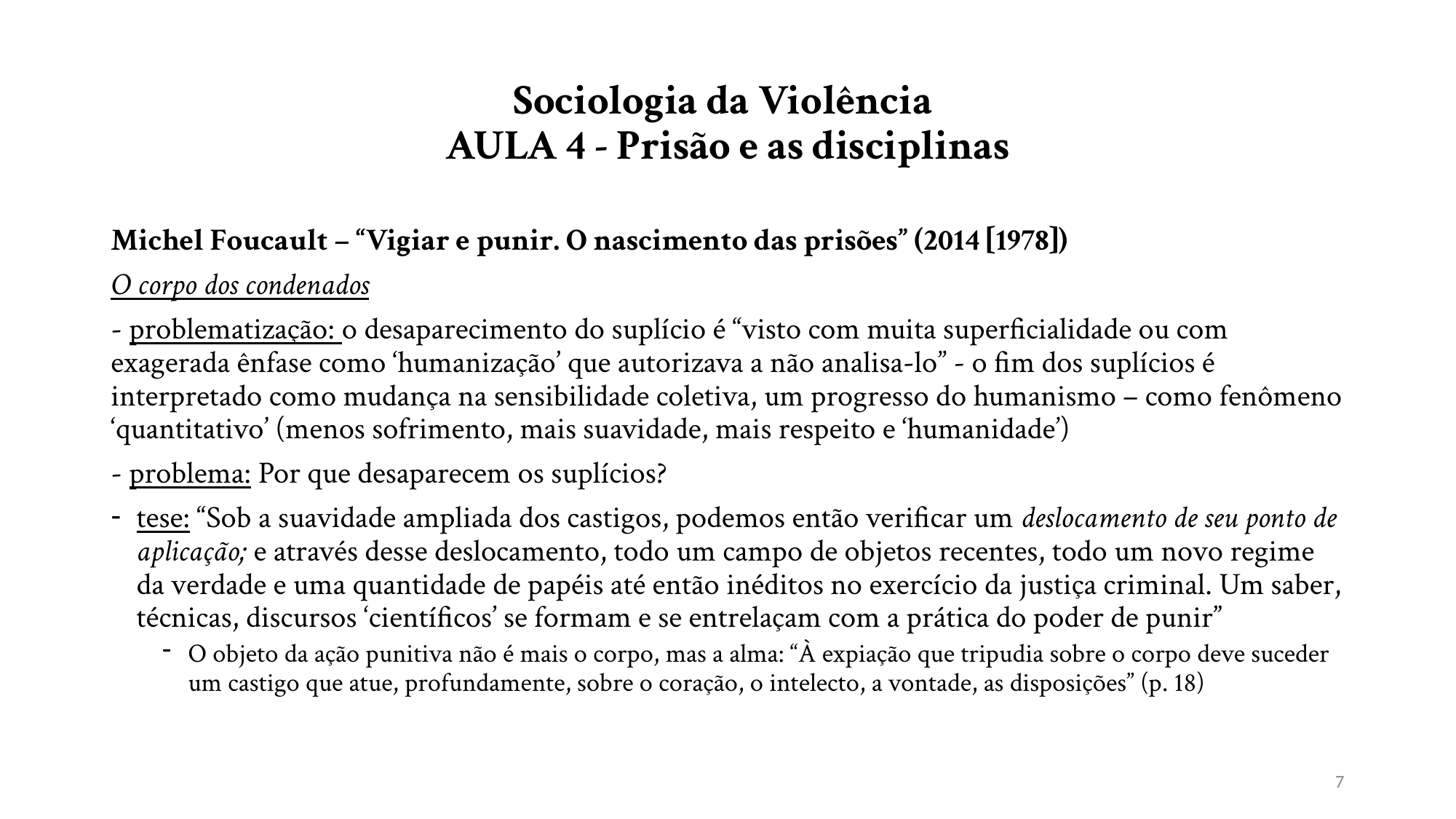

# Sociologia da Violência AULA 4 - Prisão e as disciplinas
Michel Foucault – “Vigiar e punir. O nascimento das prisões” (2014 [1978])
O corpo dos condenados
- problematização: o desaparecimento do suplício é “visto com muita superficialidade ou com exagerada ênfase como ‘humanização’ que autorizava a não analisa-lo” - o fim dos suplícios é interpretado como mudança na sensibilidade coletiva, um progresso do humanismo – como fenômeno ‘quantitativo’ (menos sofrimento, mais suavidade, mais respeito e ‘humanidade’)
- problema: Por que desaparecem os suplícios?
tese: “Sob a suavidade ampliada dos castigos, podemos então verificar um deslocamento de seu ponto de aplicação; e através desse deslocamento, todo um campo de objetos recentes, todo um novo regime da verdade e uma quantidade de papéis até então inéditos no exercício da justiça criminal. Um saber, técnicas, discursos ‘científicos’ se formam e se entrelaçam com a prática do poder de punir”
O objeto da ação punitiva não é mais o corpo, mas a alma: “À expiação que tripudia sobre o corpo deve suceder um castigo que atue, profundamente, sobre o coração, o intelecto, a vontade, as disposições” (p. 18)
7